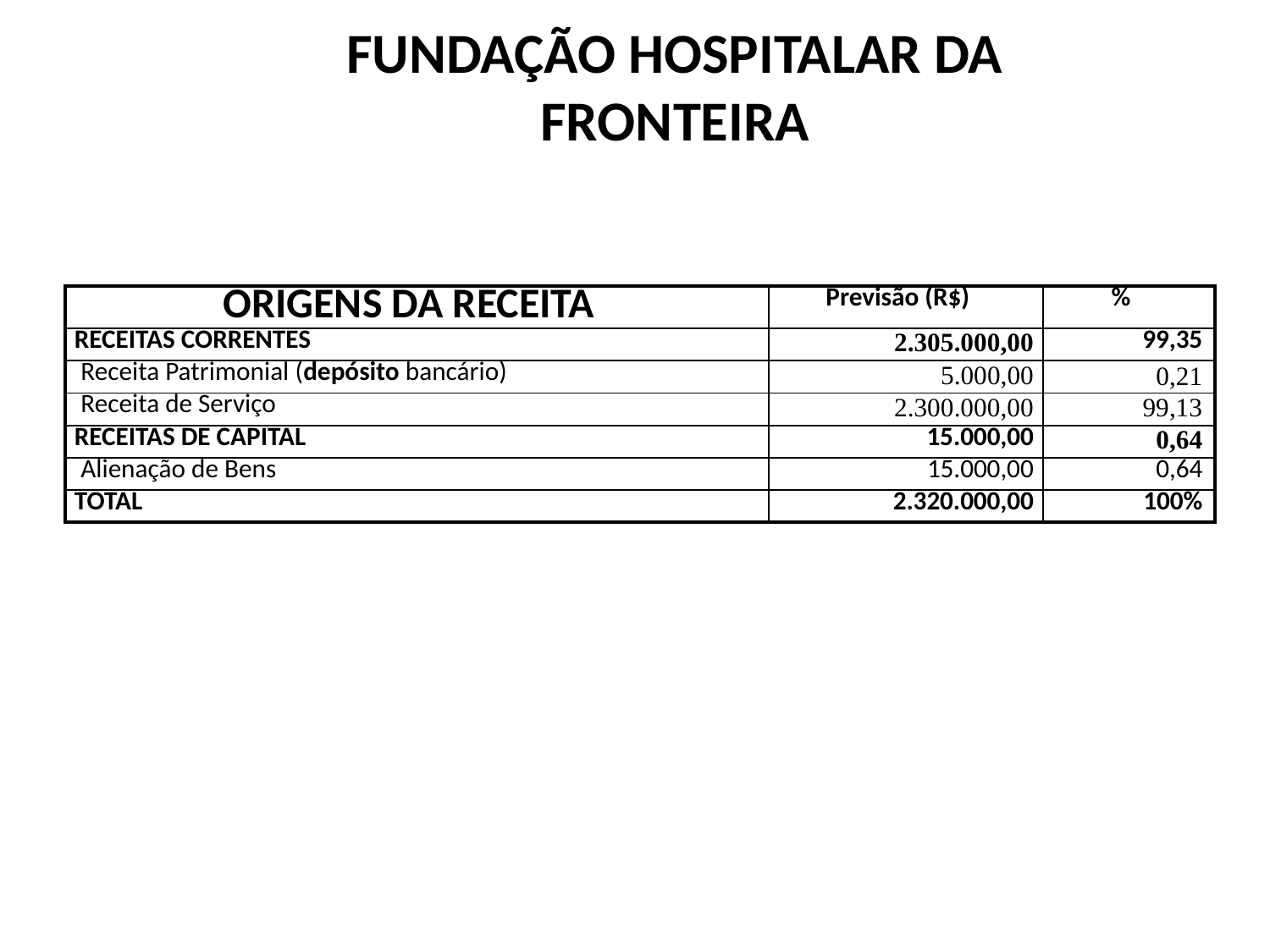

FUNDAÇÃO HOSPITALAR DA FRONTEIRA
| ORIGENS DA RECEITA | Previsão (R$) | % |
| --- | --- | --- |
| RECEITAS CORRENTES | 2.305.000,00 | 99,35 |
| Receita Patrimonial (depósito bancário) | 5.000,00 | 0,21 |
| Receita de Serviço | 2.300.000,00 | 99,13 |
| RECEITAS DE CAPITAL | 15.000,00 | 0,64 |
| Alienação de Bens | 15.000,00 | 0,64 |
| TOTAL | 2.320.000,00 | 100% |